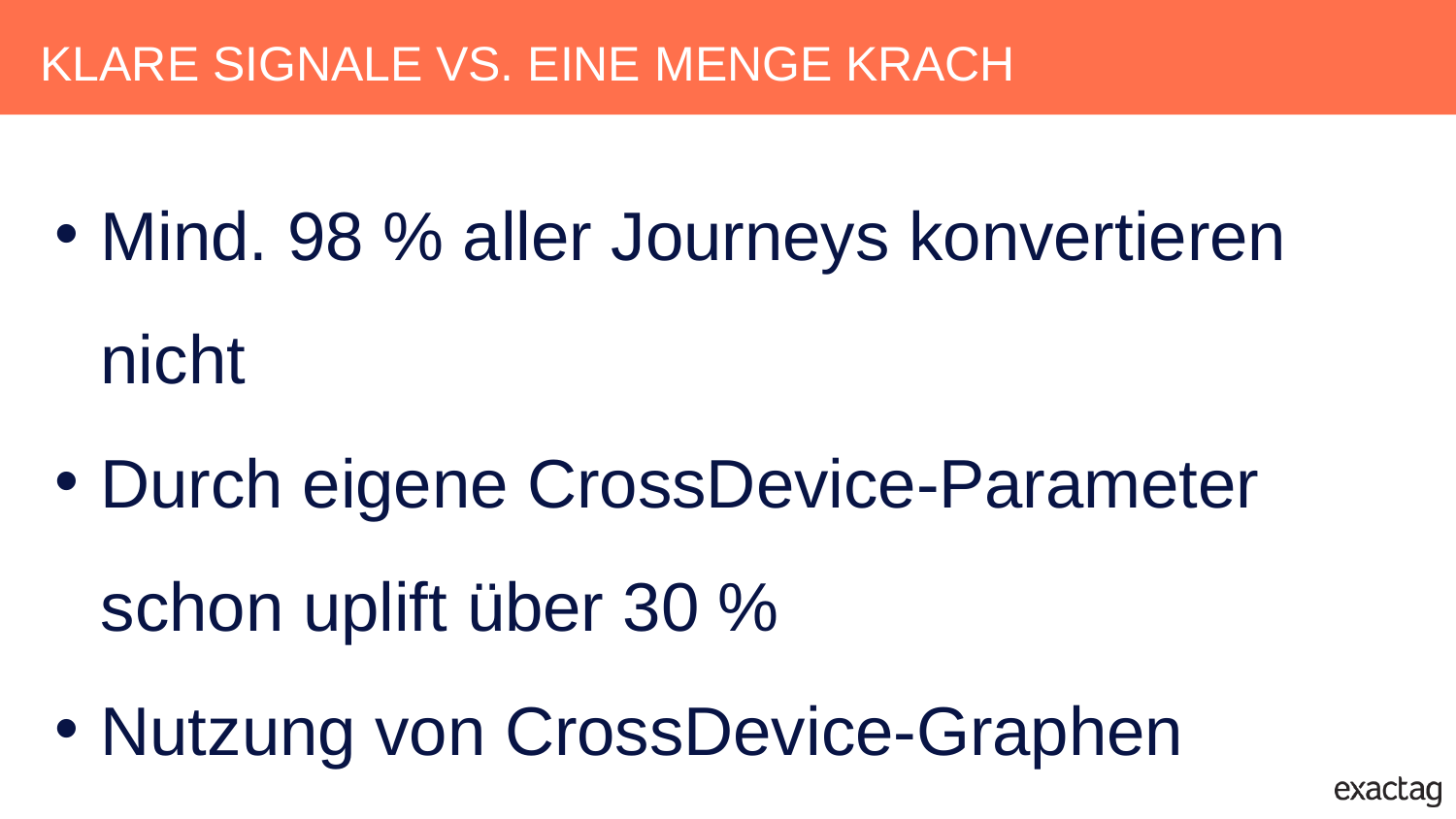

Klare Signale vs. eine Menge Krach

Mind. 98 % aller Journeys konvertieren nicht
Durch eigene CrossDevice-Parameter schon uplift über 30 %
Nutzung von CrossDevice-Graphen